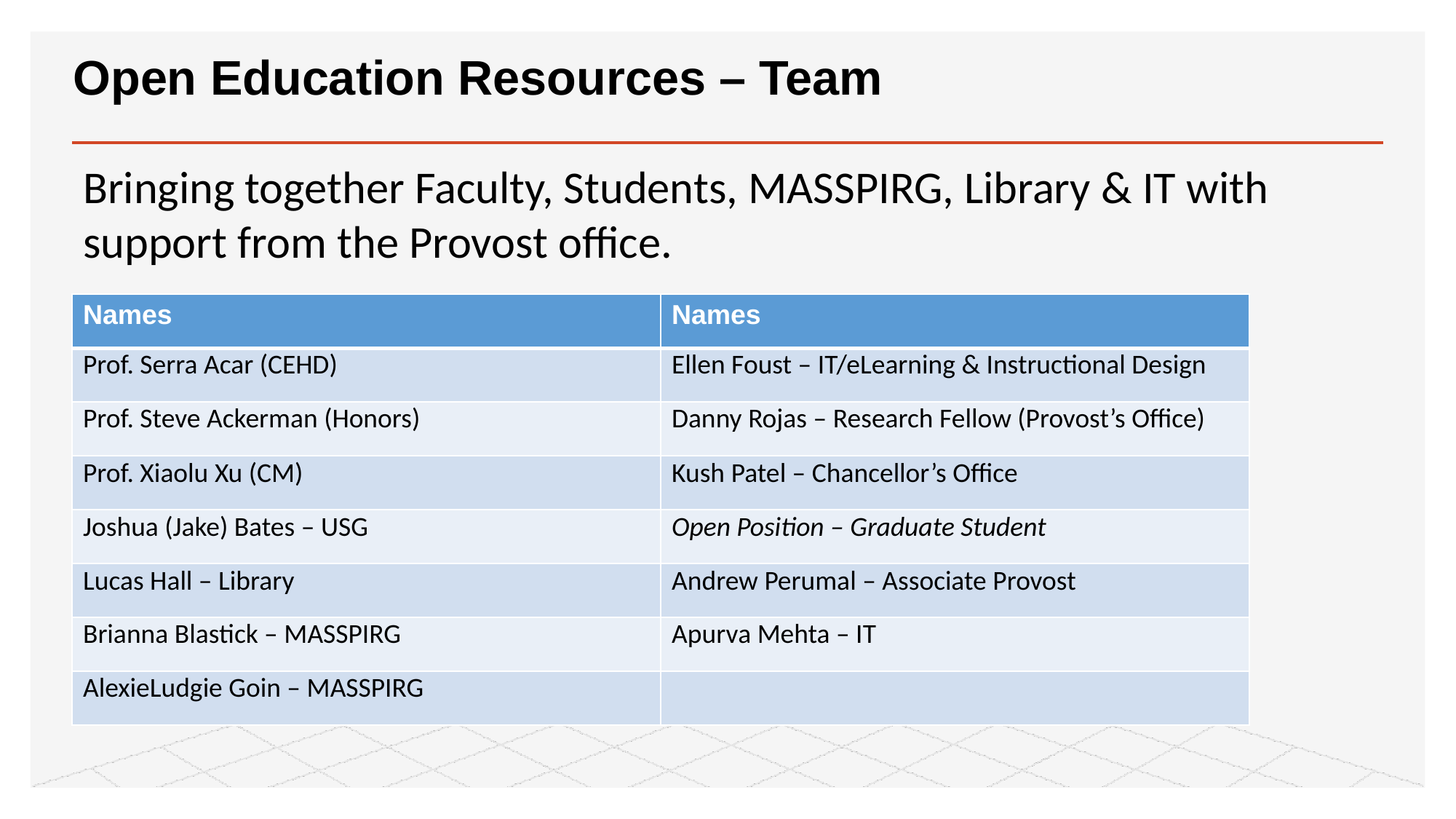

# Open Education Resources – Team
Bringing together Faculty, Students, MASSPIRG, Library & IT with support from the Provost office.

| Names | Names |
| --- | --- |
| Prof. Serra Acar (CEHD) | Ellen Foust – IT/eLearning & Instructional Design |
| Prof. Steve Ackerman (Honors) | Danny Rojas – Research Fellow (Provost’s Office) |
| Prof. Xiaolu Xu (CM) | Kush Patel – Chancellor’s Office |
| Joshua (Jake) Bates – USG | Open Position – Graduate Student |
| Lucas Hall – Library | Andrew Perumal – Associate Provost |
| Brianna Blastick – MASSPIRG | Apurva Mehta – IT |
| AlexieLudgie Goin – MASSPIRG |  |